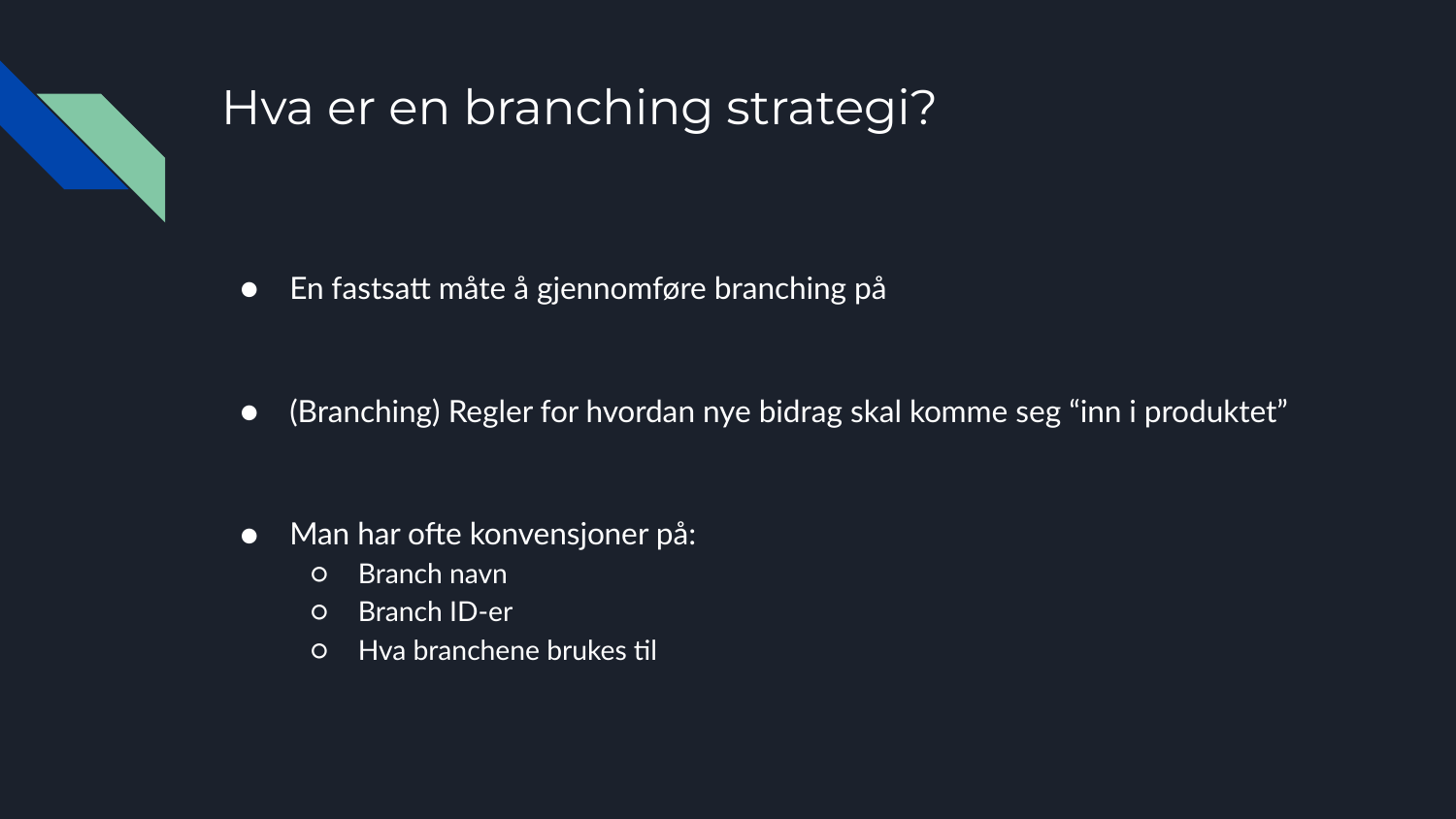

# Hva er en branching strategi?
En fastsatt måte å gjennomføre branching på

(Branching) Regler for hvordan nye bidrag skal komme seg “inn i produktet”

Man har ofte konvensjoner på:
Branch navn
Branch ID-er
Hva branchene brukes til